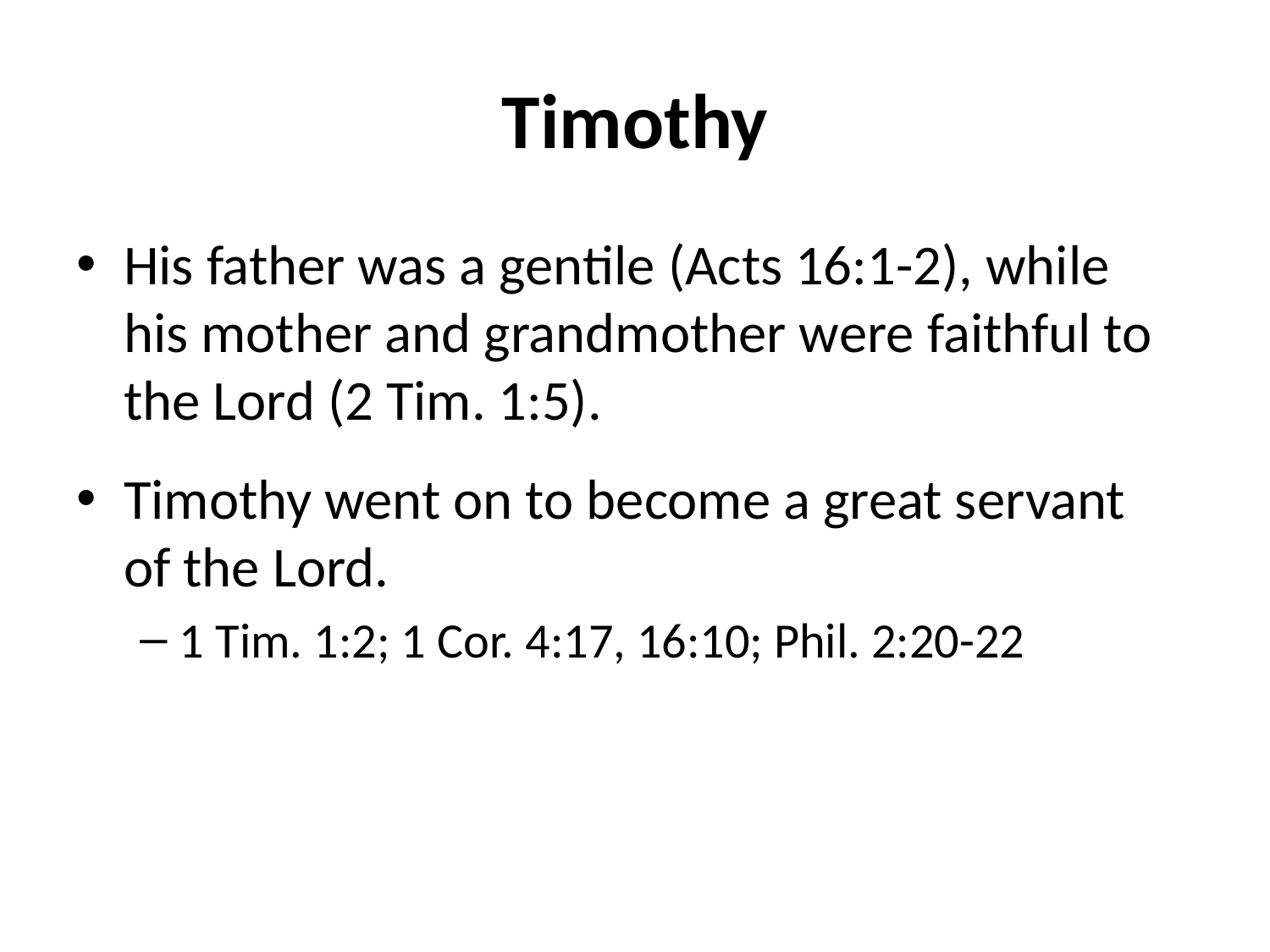

# Timothy
His father was a gentile (Acts 16:1-2), while his mother and grandmother were faithful to the Lord (2 Tim. 1:5).

Timothy went on to become a great servant of the Lord.
1 Tim. 1:2; 1 Cor. 4:17, 16:10; Phil. 2:20-22